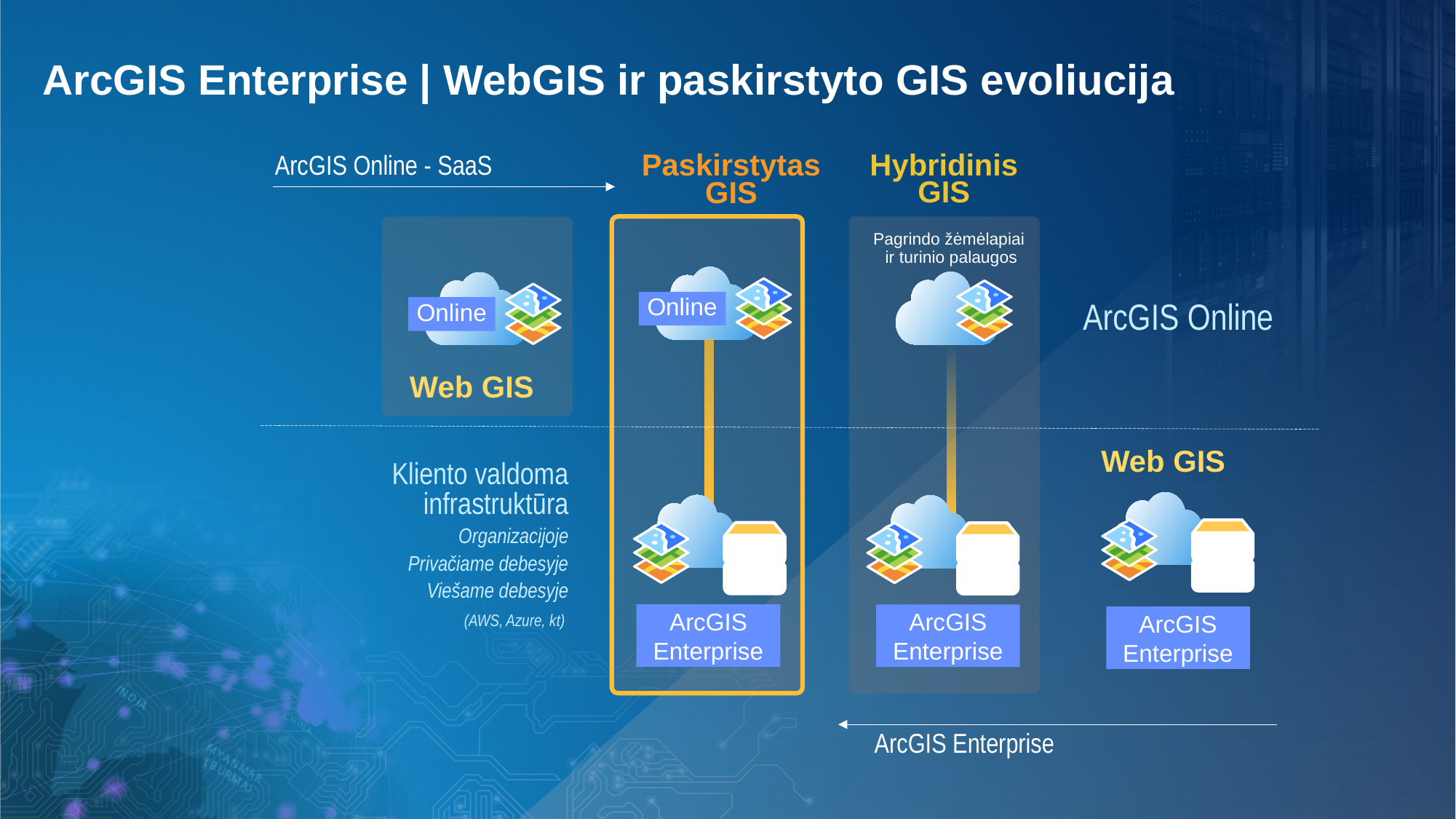

ArcGIS Enterprise | WebGIS ir paskirstyto GIS evoliucija
ArcGIS Online - SaaS
Hybridinis GIS
Paskirstytas GIS

Pagrindo žėmėlapiai
ir turinio palaugos

Online

Online

ArcGIS Online
Web GIS

Kliento valdoma infrastruktūra
Organizacijoje
Privačiame debesyje
Viešame debesyje
(AWS, Azure, kt)
Web GIS

ArcGIS Enterprise
ArcGIS Enterprise
ArcGIS Enterprise
ArcGIS Enterprise